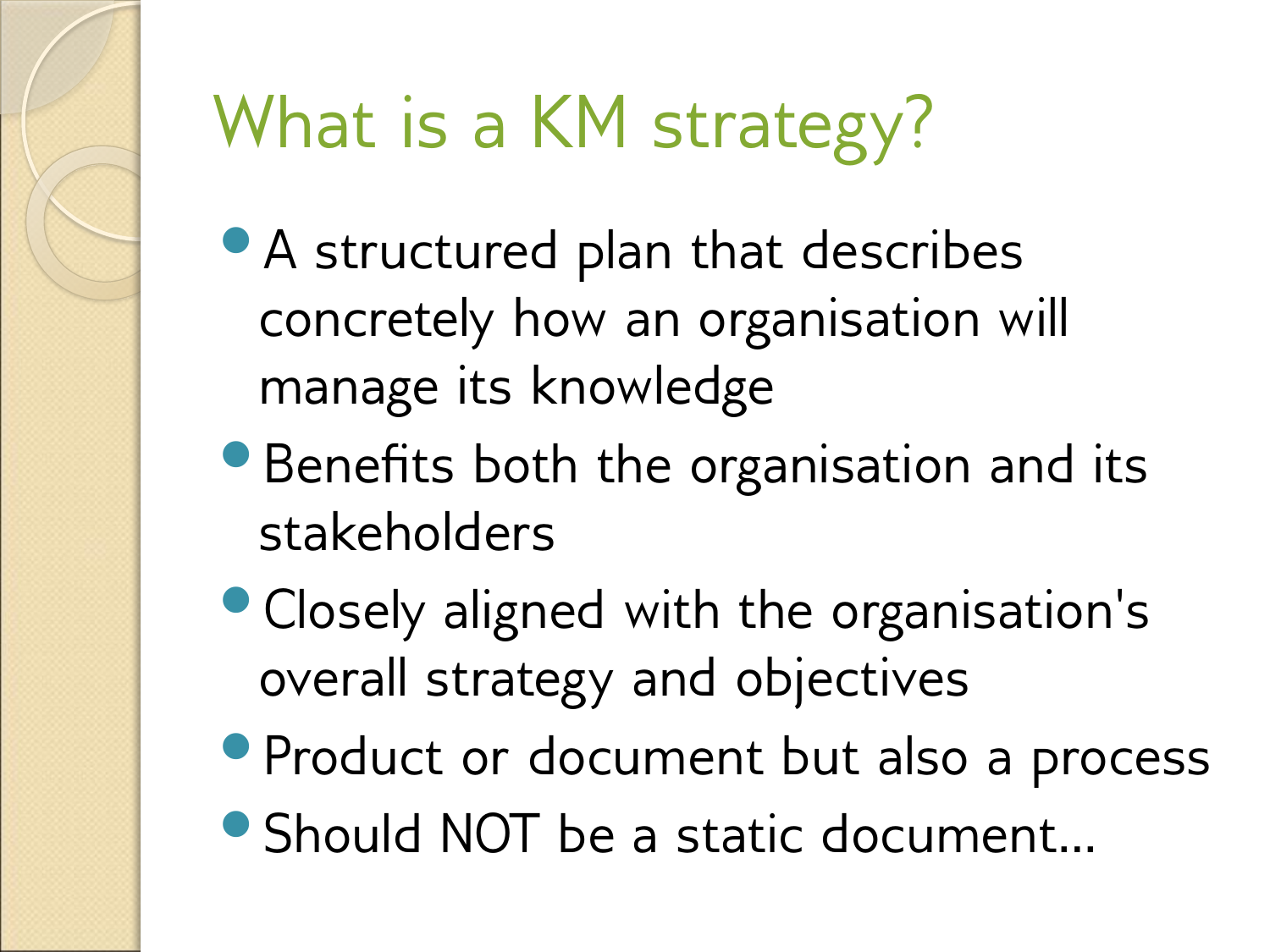

# What is a KM strategy?
A structured plan that describes concretely how an organisation will manage its knowledge
Benefits both the organisation and its stakeholders
Closely aligned with the organisation's overall strategy and objectives
Product or document but also a process
Should NOT be a static document…